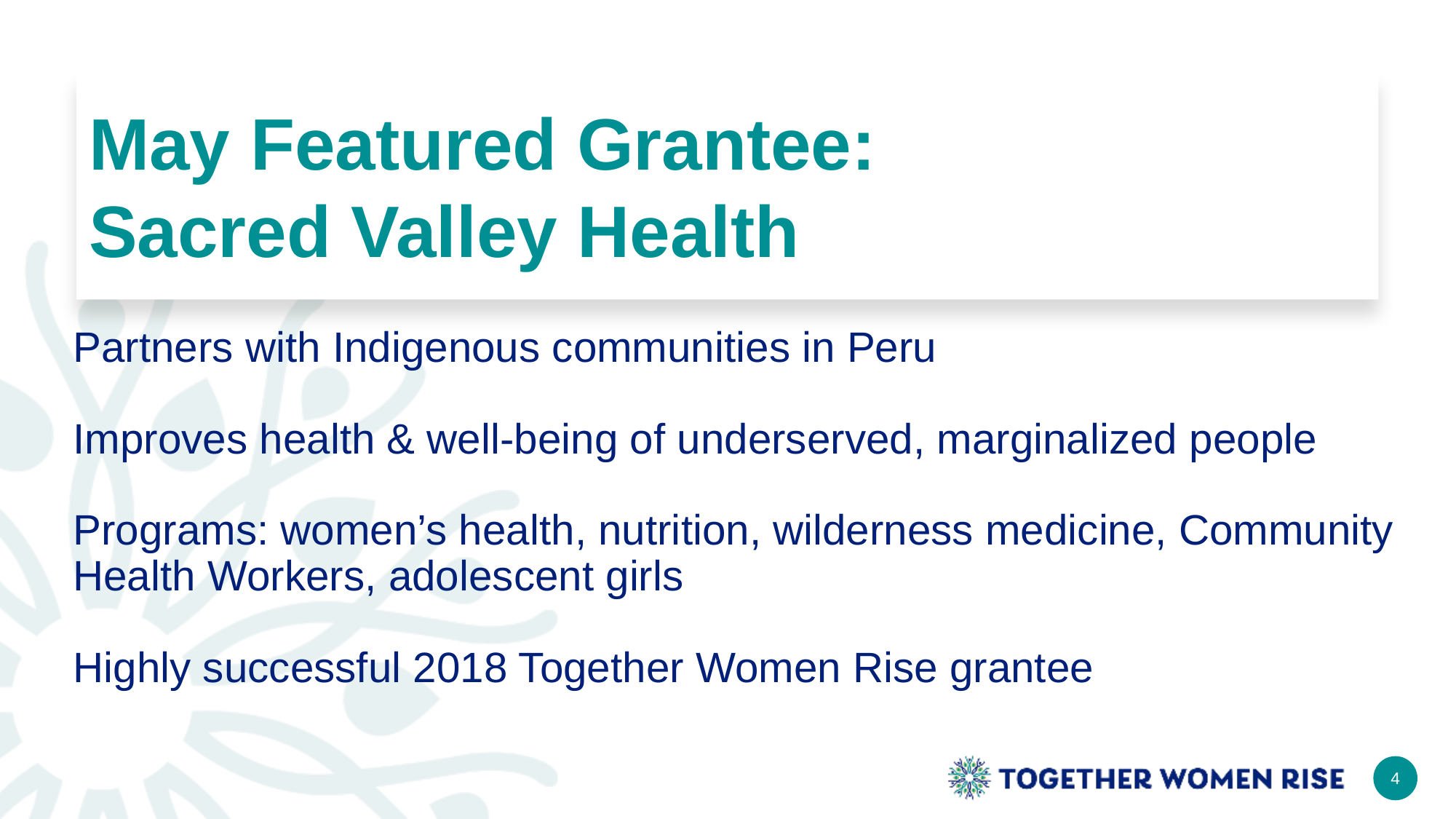

May Featured Grantee: ​
Sacred Valley Health
Partners with Indigenous communities in Peru

Improves health & well-being of underserved, marginalized people

Programs: women’s health, nutrition, wilderness medicine, Community Health Workers, adolescent girls

Highly successful 2018 Together Women Rise grantee

4